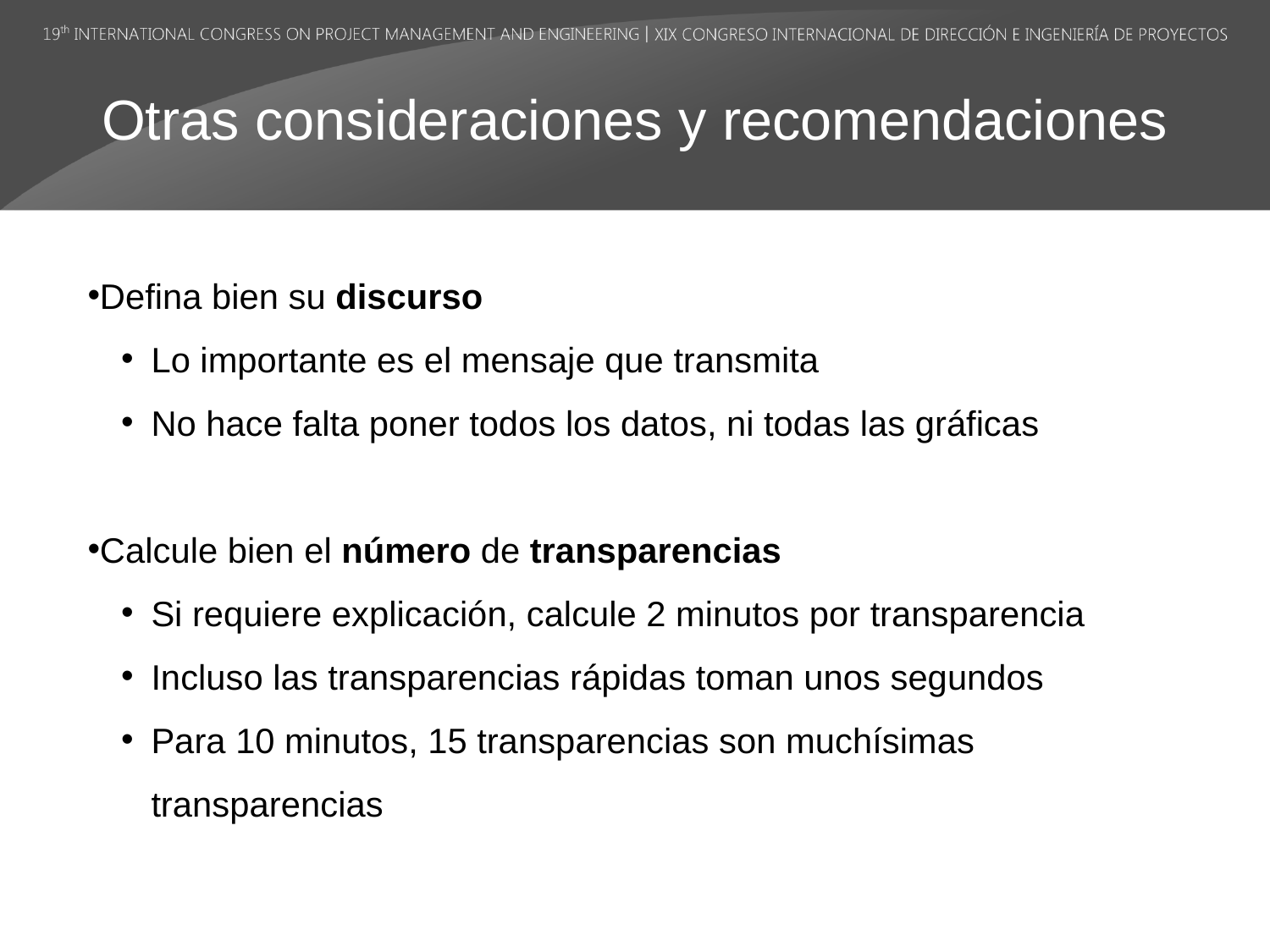

# Otras consideraciones y recomendaciones
Defina bien su discurso
Lo importante es el mensaje que transmita
No hace falta poner todos los datos, ni todas las gráficas

Calcule bien el número de transparencias
Si requiere explicación, calcule 2 minutos por transparencia
Incluso las transparencias rápidas toman unos segundos
Para 10 minutos, 15 transparencias son muchísimas transparencias